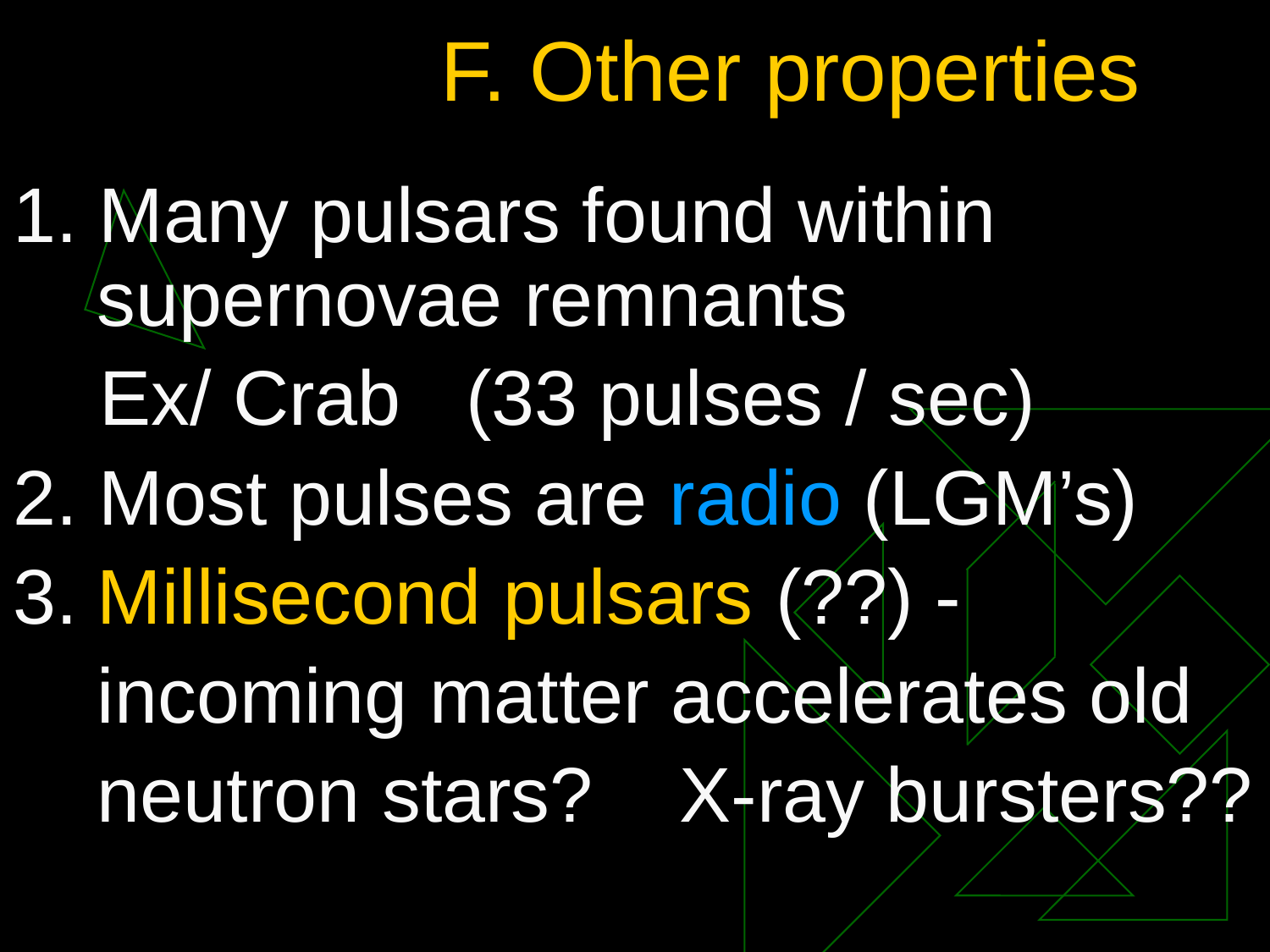

# F. Other properties
1. Many pulsars found within supernovae remnants
    Ex/ Crab   (33 pulses / sec)
2. Most pulses are radio (LGM’s)
3.	Millisecond pulsars (??) -
	incoming matter accelerates old
	neutron stars?    X-ray bursters??